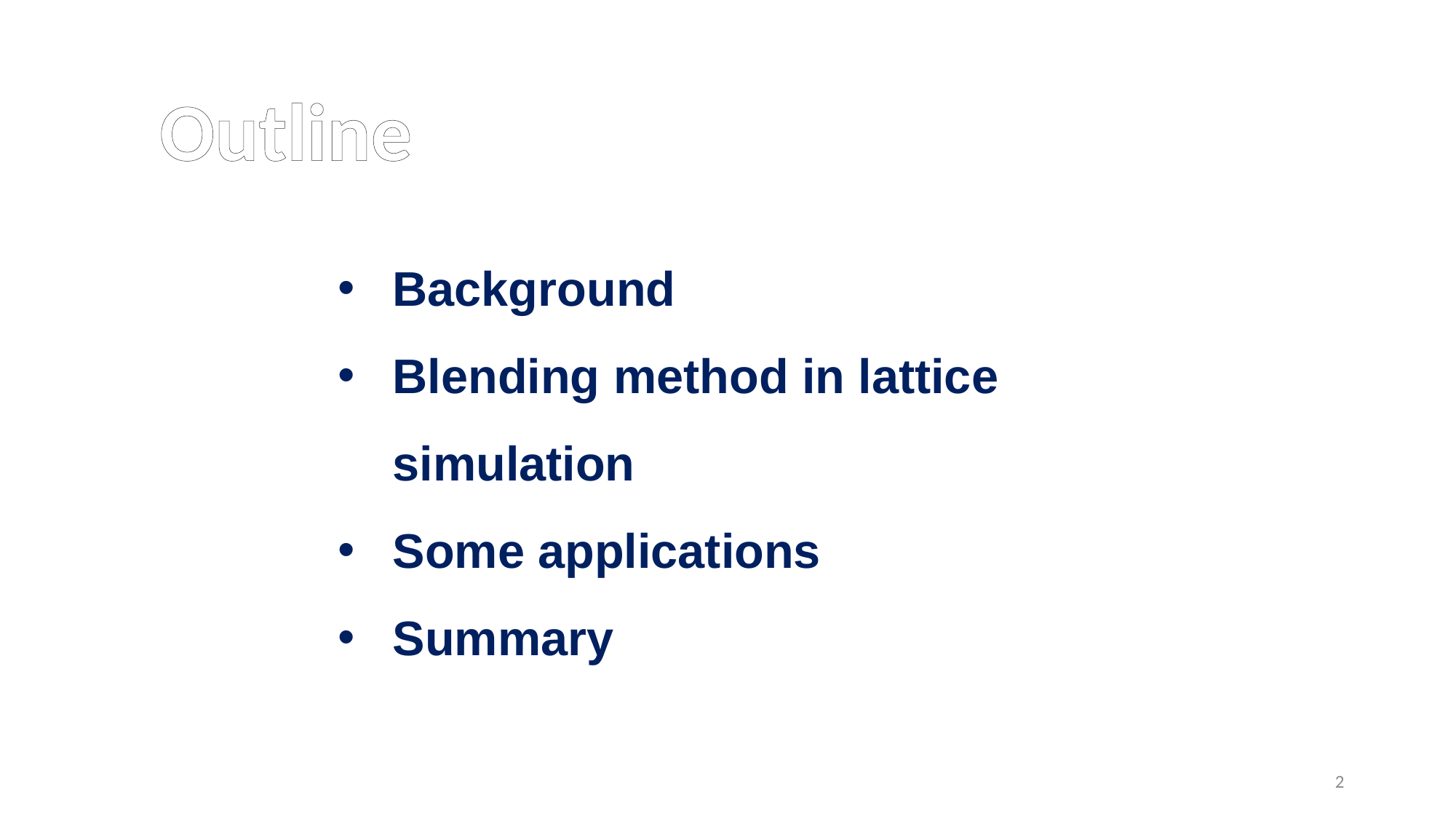

Outline
Background
Blending method in lattice simulation
Some applications
Summary

2